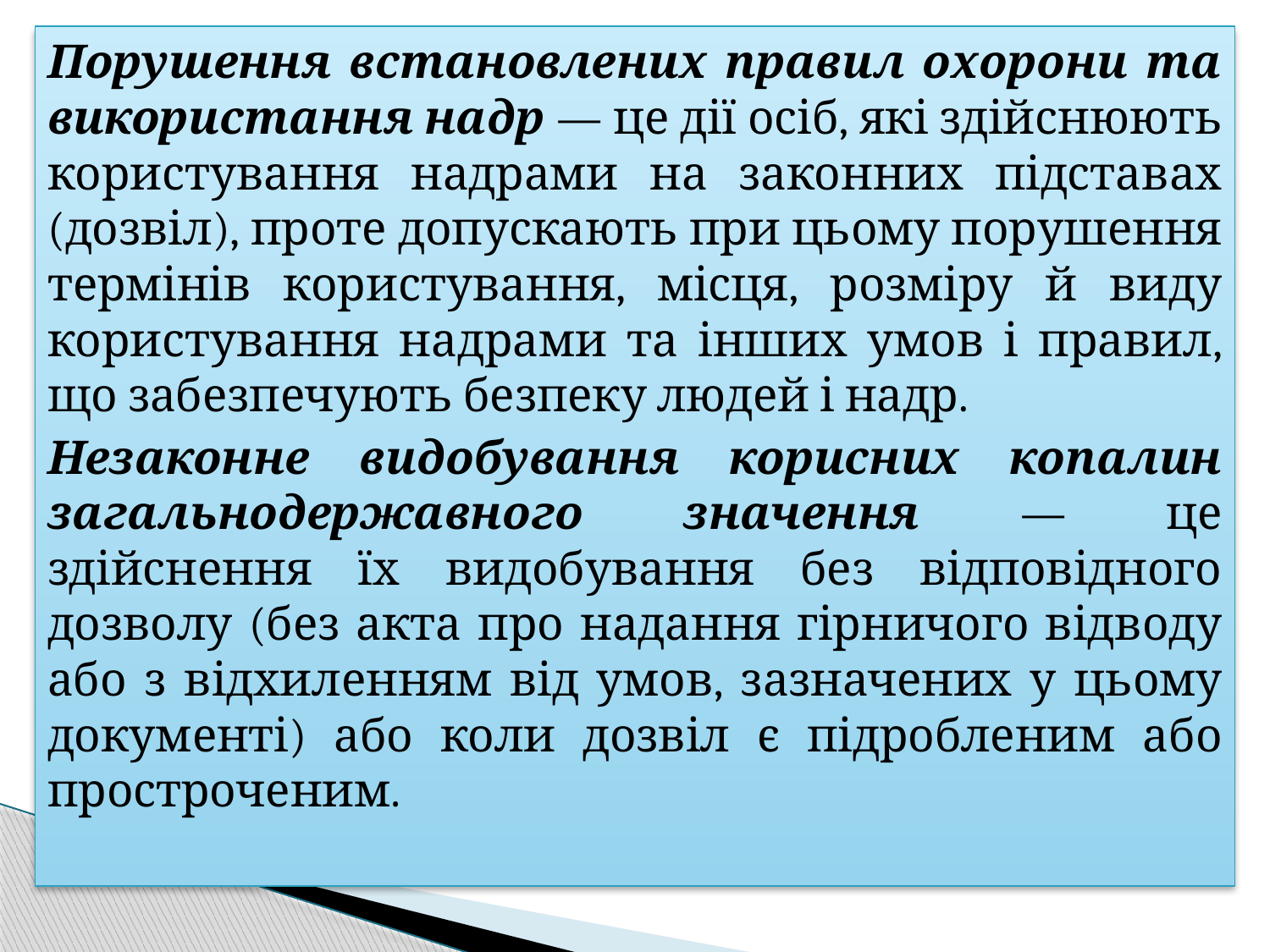

Порушення встановлених правил охорони та використання надр — це дії осіб, які здійснюють користування надрами на законних підставах (дозвіл), проте допускають при цьому порушення термінів користування, місця, розміру й виду користування надрами та інших умов і правил, що забезпечують безпеку людей і надр.
Незаконне видобування корисних копалин загальнодержавного значення — це здійснення їх видобування без відповідного дозволу (без акта про надання гірничого відводу або з відхиленням від умов, зазначених у цьому документі) або коли дозвіл є підробленим або простроченим.